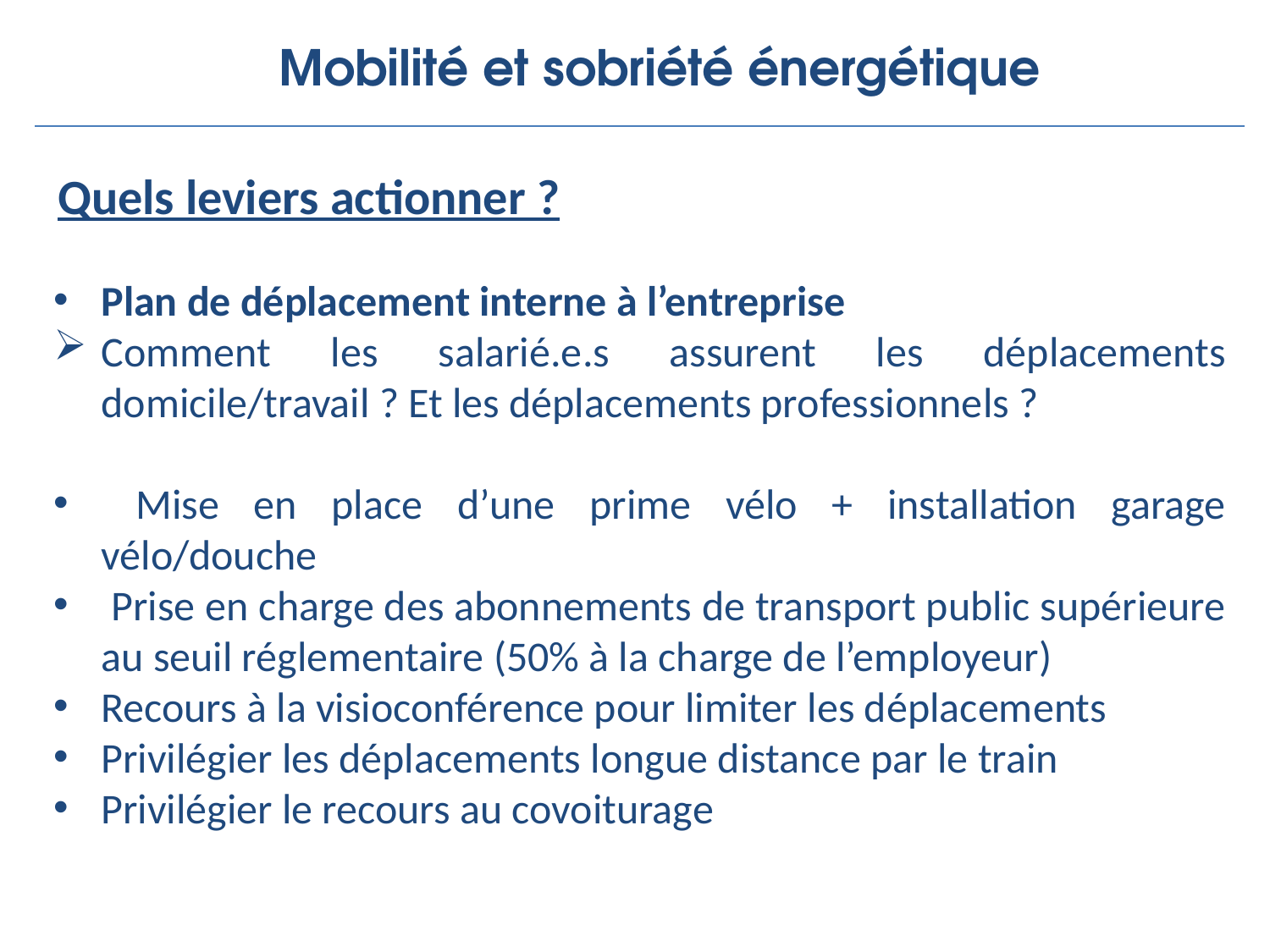

Mobilité et sobriété énergétique
Quels leviers actionner ?
Plan de déplacement interne à l’entreprise
Comment les salarié.e.s assurent les déplacements domicile/travail ? Et les déplacements professionnels ?

 Mise en place d’une prime vélo + installation garage vélo/douche
 Prise en charge des abonnements de transport public supérieure au seuil réglementaire (50% à la charge de l’employeur)
Recours à la visioconférence pour limiter les déplacements
Privilégier les déplacements longue distance par le train
Privilégier le recours au covoiturage